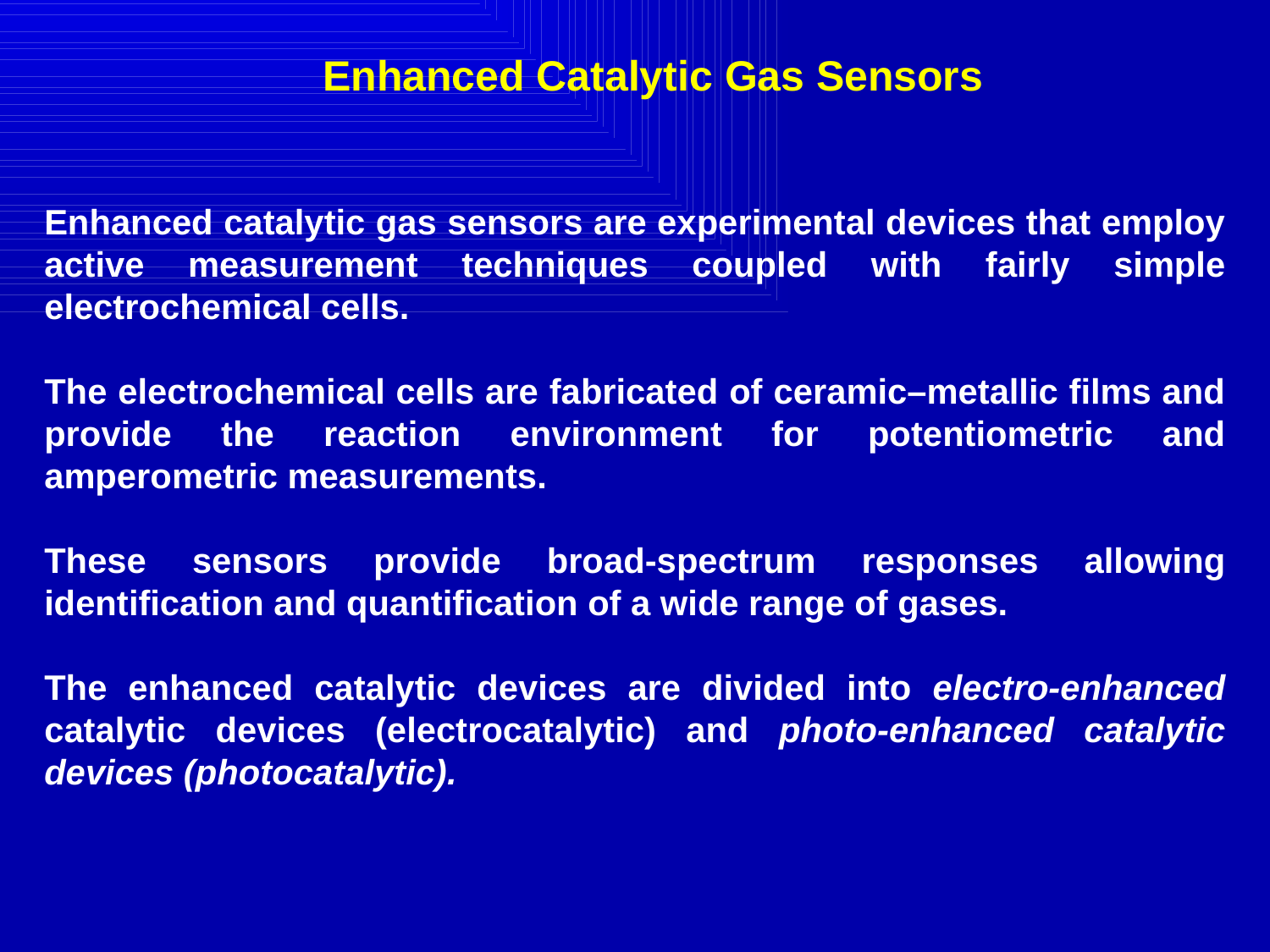

Enhanced Catalytic Gas Sensors
Enhanced catalytic gas sensors are experimental devices that employ active measurement techniques coupled with fairly simple electrochemical cells.

The electrochemical cells are fabricated of ceramic–metallic films and provide the reaction environment for potentiometric and amperometric measurements.

These sensors provide broad-spectrum responses allowing identification and quantification of a wide range of gases.

The enhanced catalytic devices are divided into electro-enhanced catalytic devices (electrocatalytic) and photo-enhanced catalytic devices (photocatalytic).